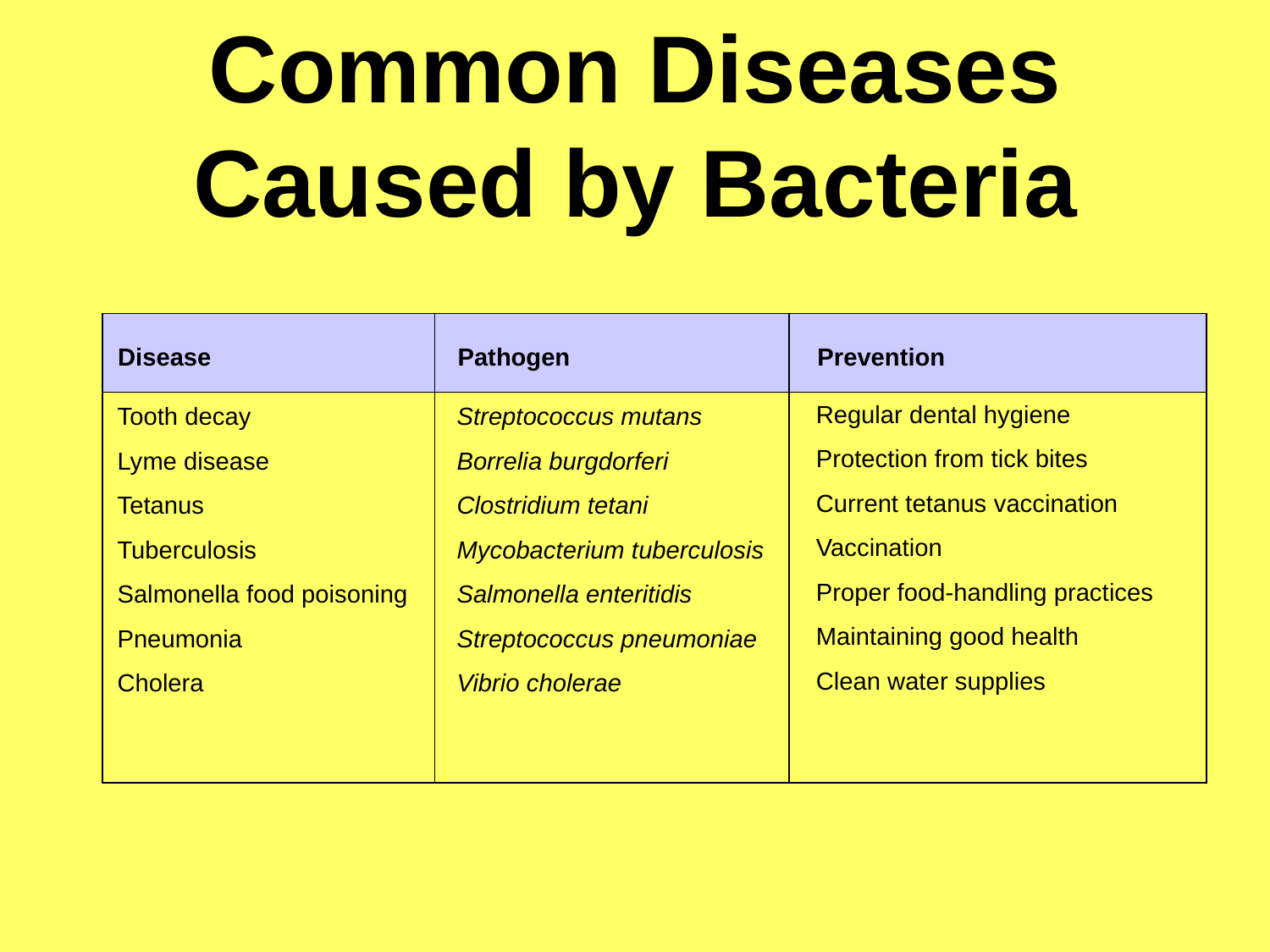

# Common Diseases Caused by Bacteria

Disease
Pathogen
Prevention
Regular dental hygiene
Protection from tick bites
Current tetanus vaccination
Vaccination
Proper food-handling practices
Maintaining good health
Clean water supplies
Tooth decay
Lyme disease
Tetanus
Tuberculosis
Salmonella food poisoning
Pneumonia
Cholera
Streptococcus mutans
Borrelia burgdorferi
Clostridium tetani
Mycobacterium tuberculosis
Salmonella enteritidis
Streptococcus pneumoniae
Vibrio cholerae